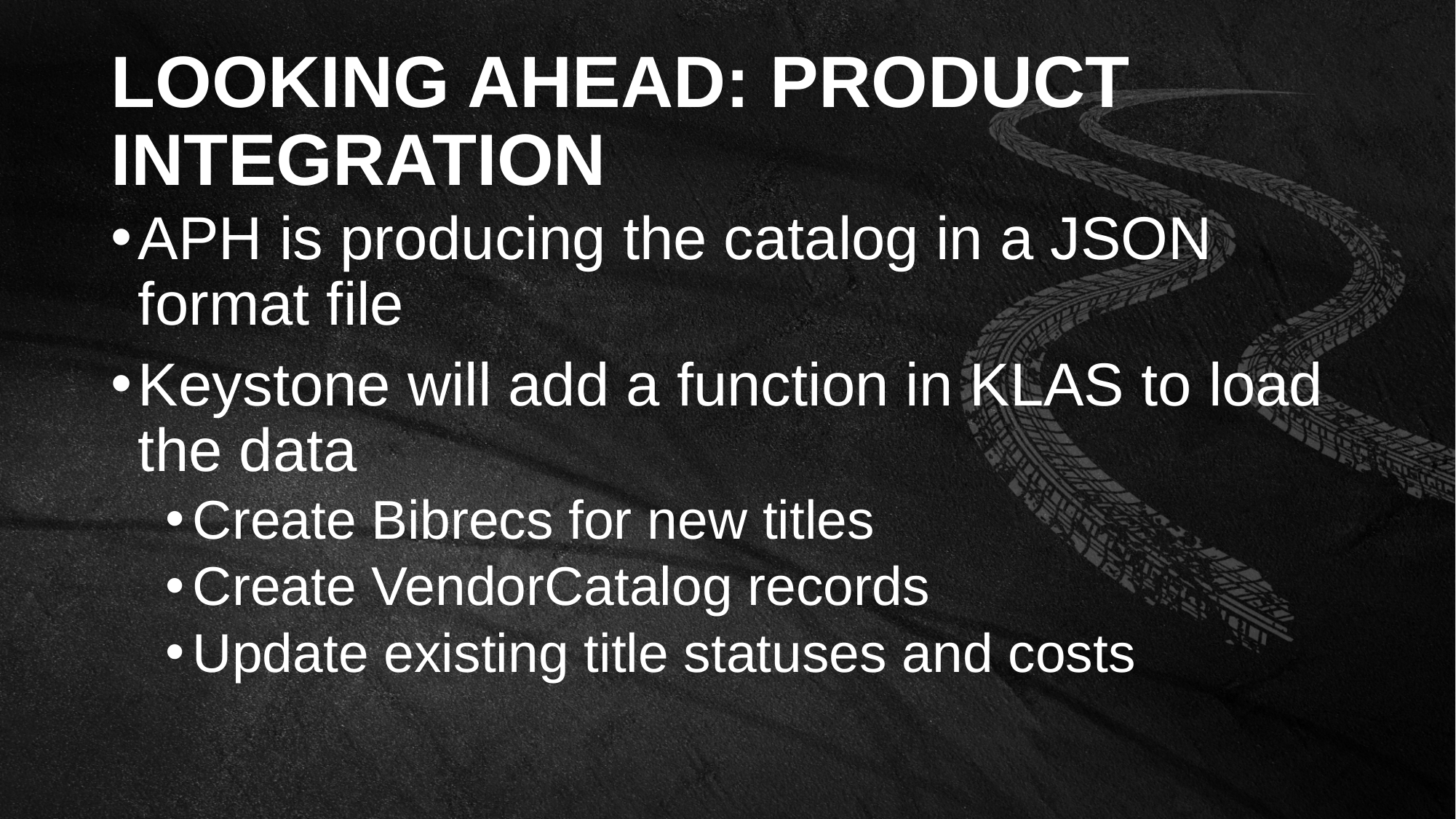

# Looking ahead: product integration
APH is producing the catalog in a JSON format file
Keystone will add a function in KLAS to load the data
Create Bibrecs for new titles
Create VendorCatalog records
Update existing title statuses and costs